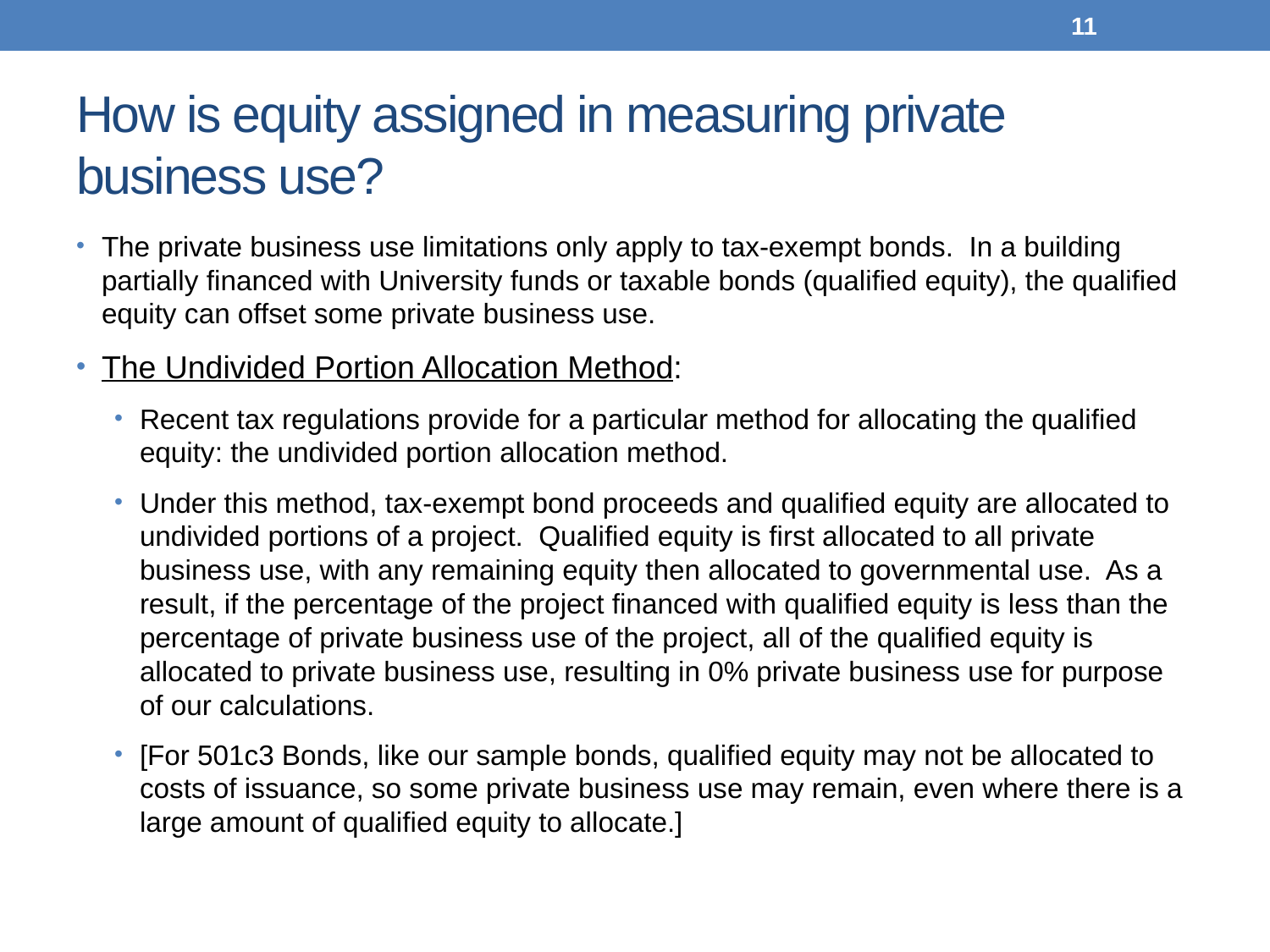

11
# How is equity assigned in measuring private business use?
The private business use limitations only apply to tax-exempt bonds.  In a building partially financed with University funds or taxable bonds (qualified equity), the qualified equity can offset some private business use.
The Undivided Portion Allocation Method:
Recent tax regulations provide for a particular method for allocating the qualified equity: the undivided portion allocation method.
Under this method, tax-exempt bond proceeds and qualified equity are allocated to undivided portions of a project.  Qualified equity is first allocated to all private business use, with any remaining equity then allocated to governmental use.  As a result, if the percentage of the project financed with qualified equity is less than the percentage of private business use of the project, all of the qualified equity is allocated to private business use, resulting in 0% private business use for purpose of our calculations.
[For 501c3 Bonds, like our sample bonds, qualified equity may not be allocated to costs of issuance, so some private business use may remain, even where there is a large amount of qualified equity to allocate.]